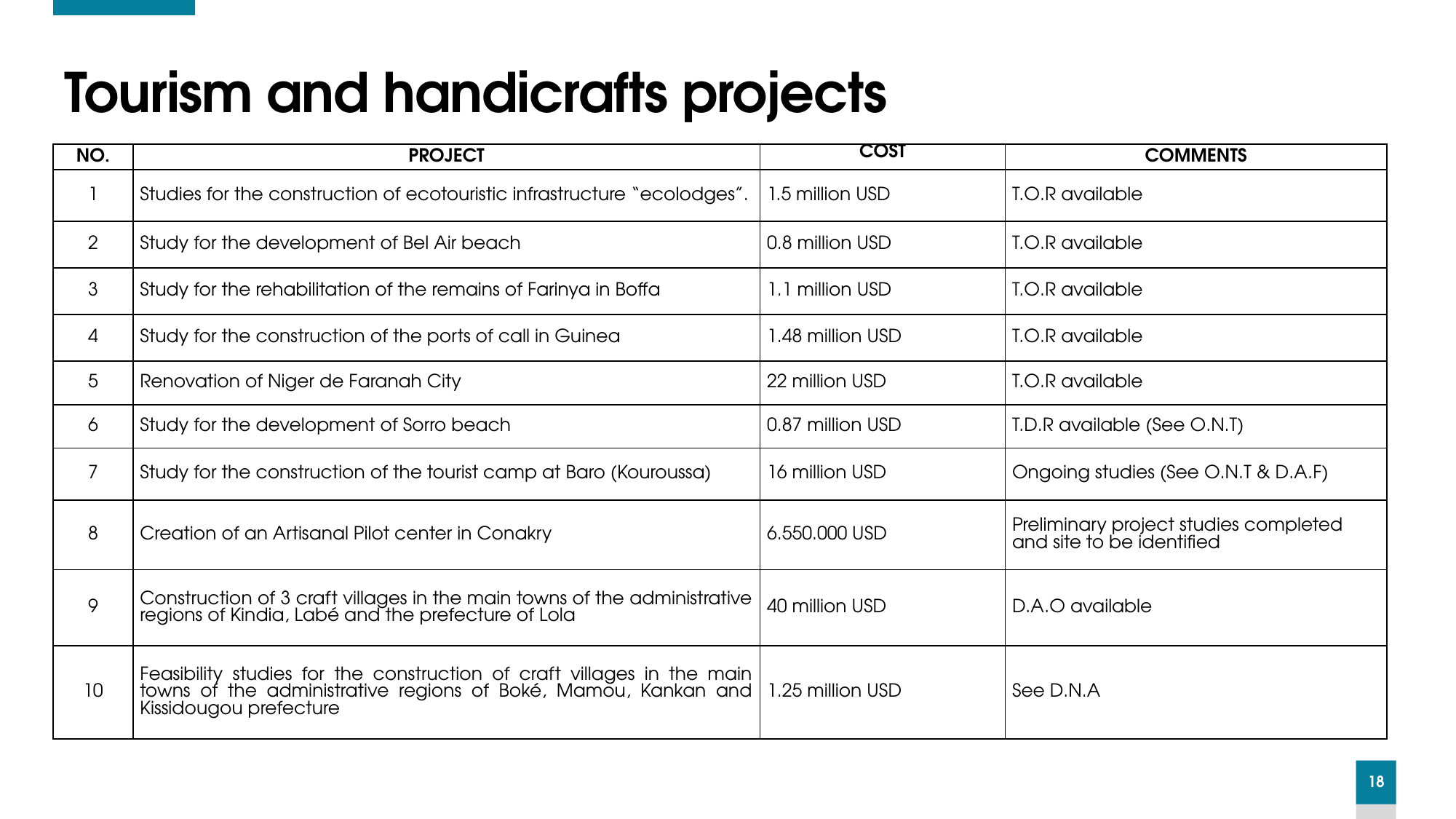

# Tourism and handicrafts projects
| NO. | PROJECT | COST | COMMENTS |
| --- | --- | --- | --- |
| 1 | Studies for the construction of ecotouristic infrastructure “ecolodges”. | 1.5 million USD | T.O.R available |
| 2 | Study for the development of Bel Air beach | 0.8 million USD | T.O.R available |
| 3 | Study for the rehabilitation of the remains of Farinya in Boffa | 1.1 million USD | T.O.R available |
| 4 | Study for the construction of the ports of call in Guinea | 1.48 million USD | T.O.R available |
| 5 | Renovation of Niger de Faranah City | 22 million USD | T.O.R available |
| 6 | Study for the development of Sorro beach | 0.87 million USD | T.D.R available (See O.N.T) |
| 7 | Study for the construction of the tourist camp at Baro (Kouroussa) | 16 million USD | Ongoing studies (See O.N.T & D.A.F) |
| 8 | Creation of an Artisanal Pilot center in Conakry | 6.550.000 USD | Preliminary project studies completed and site to be identified |
| 9 | Construction of 3 craft villages in the main towns of the administrative regions of Kindia, Labé and the prefecture of Lola | 40 million USD | D.A.O available |
| 10 | Feasibility studies for the construction of craft villages in the main towns of the administrative regions of Boké, Mamou, Kankan and Kissidougou prefecture | 1.25 million USD | See D.N.A |